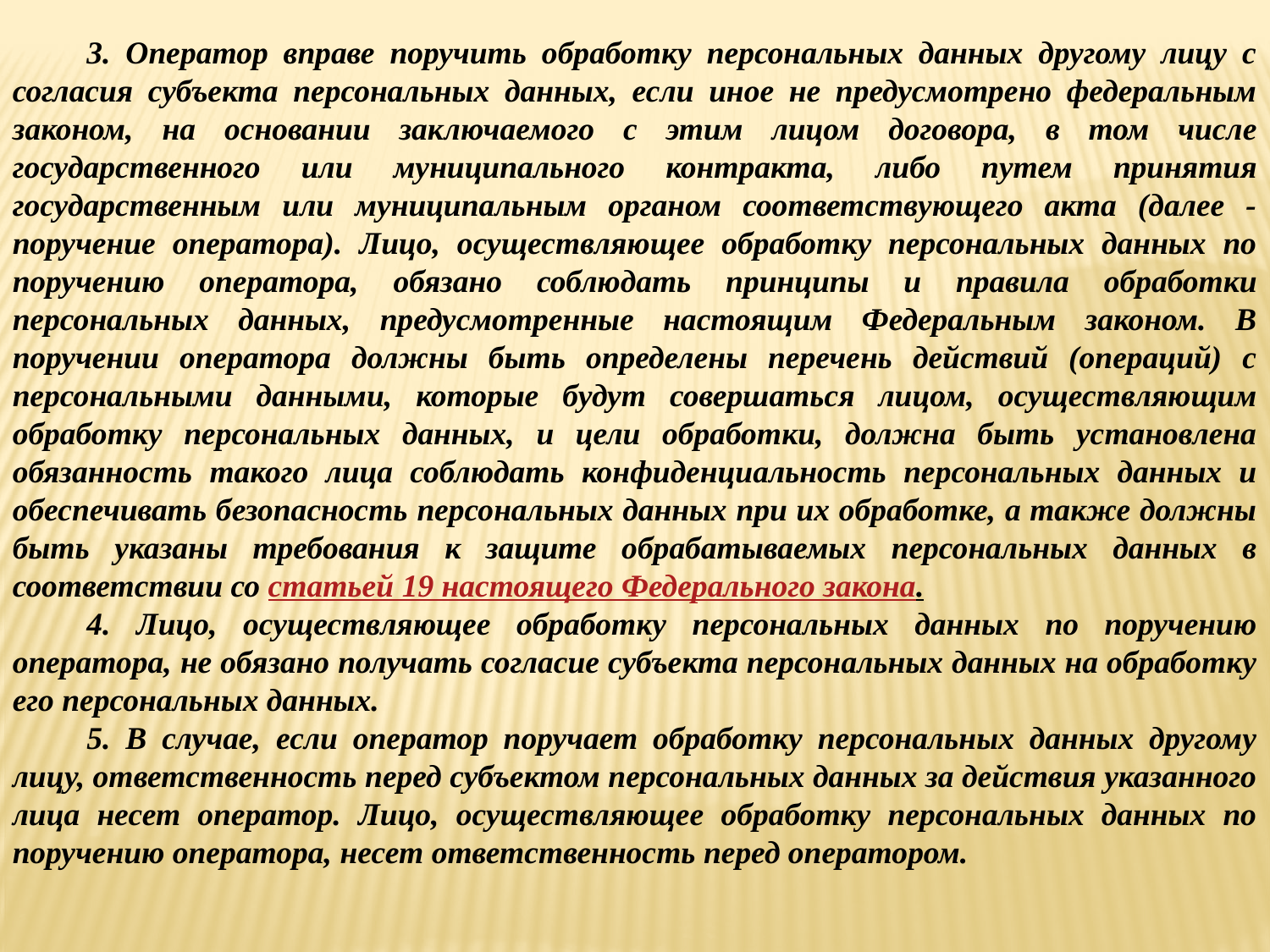

3. Оператор вправе поручить обработку персональных данных другому лицу с согласия субъекта персональных данных, если иное не предусмотрено федеральным законом, на основании заключаемого с этим лицом договора, в том числе государственного или муниципального контракта, либо путем принятия государственным или муниципальным органом соответствующего акта (далее - поручение оператора). Лицо, осуществляющее обработку персональных данных по поручению оператора, обязано соблюдать принципы и правила обработки персональных данных, предусмотренные настоящим Федеральным законом. В поручении оператора должны быть определены перечень действий (операций) с персональными данными, которые будут совершаться лицом, осуществляющим обработку персональных данных, и цели обработки, должна быть установлена обязанность такого лица соблюдать конфиденциальность персональных данных и обеспечивать безопасность персональных данных при их обработке, а также должны быть указаны требования к защите обрабатываемых персональных данных в соответствии со статьей 19 настоящего Федерального закона.
4. Лицо, осуществляющее обработку персональных данных по поручению оператора, не обязано получать согласие субъекта персональных данных на обработку его персональных данных.
5. В случае, если оператор поручает обработку персональных данных другому лицу, ответственность перед субъектом персональных данных за действия указанного лица несет оператор. Лицо, осуществляющее обработку персональных данных по поручению оператора, несет ответственность перед оператором.